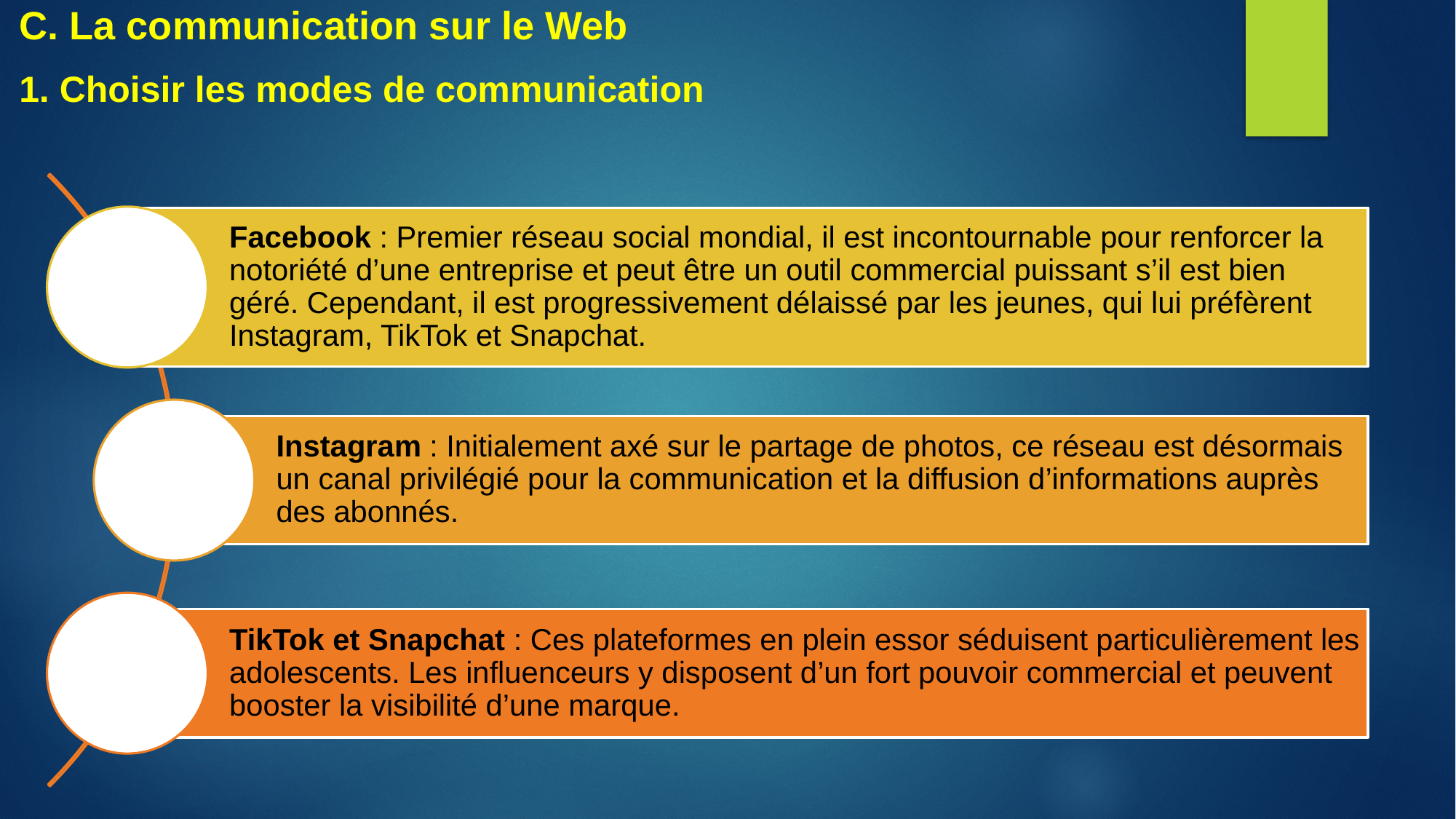

C. La communication sur le Web
1. Choisir les modes de communication
Facebook : Premier réseau social mondial, il est incontournable pour renforcer la notoriété d’une entreprise et peut être un outil commercial puissant s’il est bien géré. Cependant, il est progressivement délaissé par les jeunes, qui lui préfèrent Instagram, TikTok et Snapchat.
Instagram : Initialement axé sur le partage de photos, ce réseau est désormais un canal privilégié pour la communication et la diffusion d’informations auprès des abonnés.
TikTok et Snapchat : Ces plateformes en plein essor séduisent particulièrement les adolescents. Les influenceurs y disposent d’un fort pouvoir commercial et peuvent booster la visibilité d’une marque.